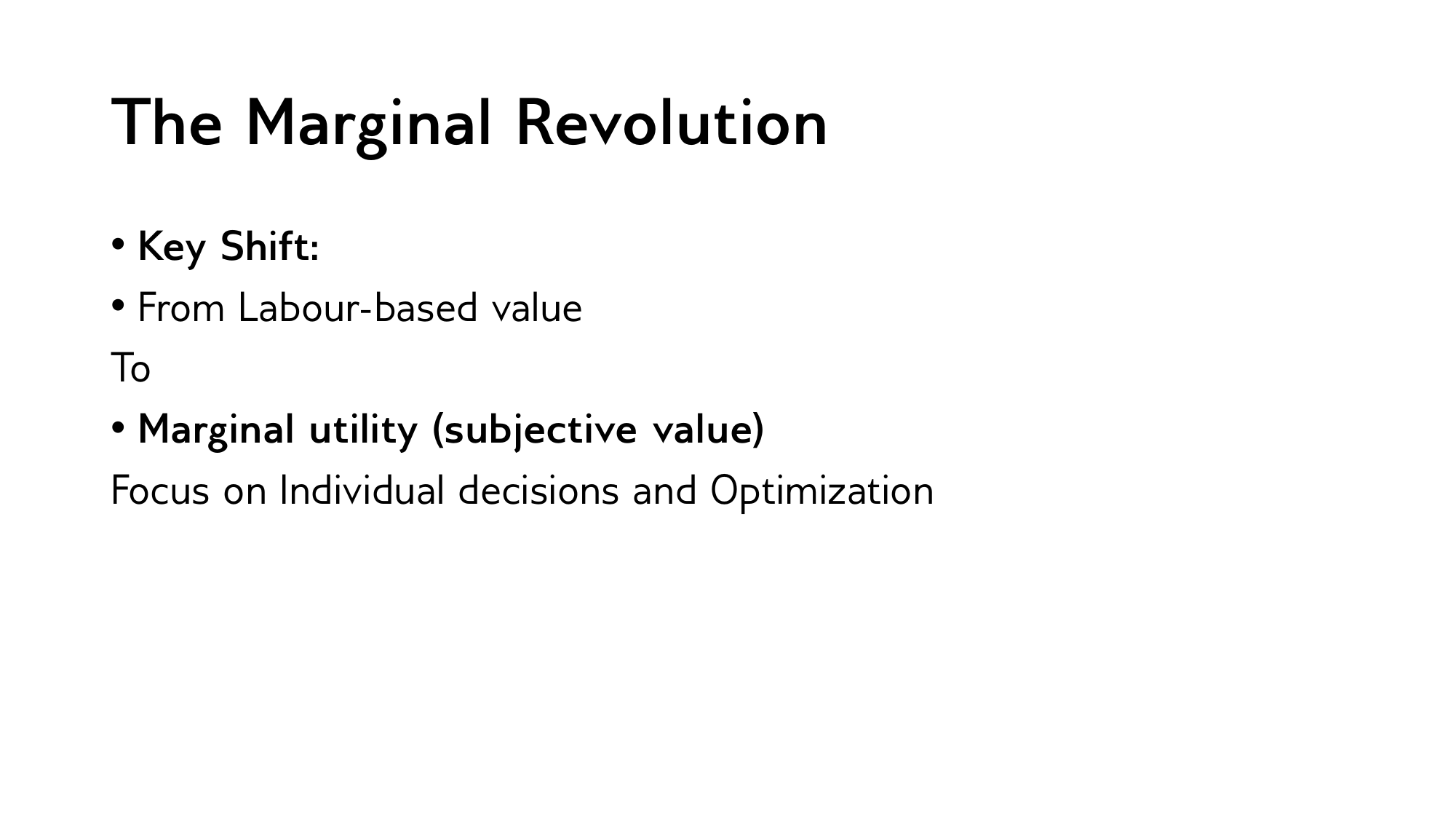

# The Marginal Revolution
Key Shift:
From Labour-based value
To
Marginal utility (subjective value)
Focus on Individual decisions and Optimization